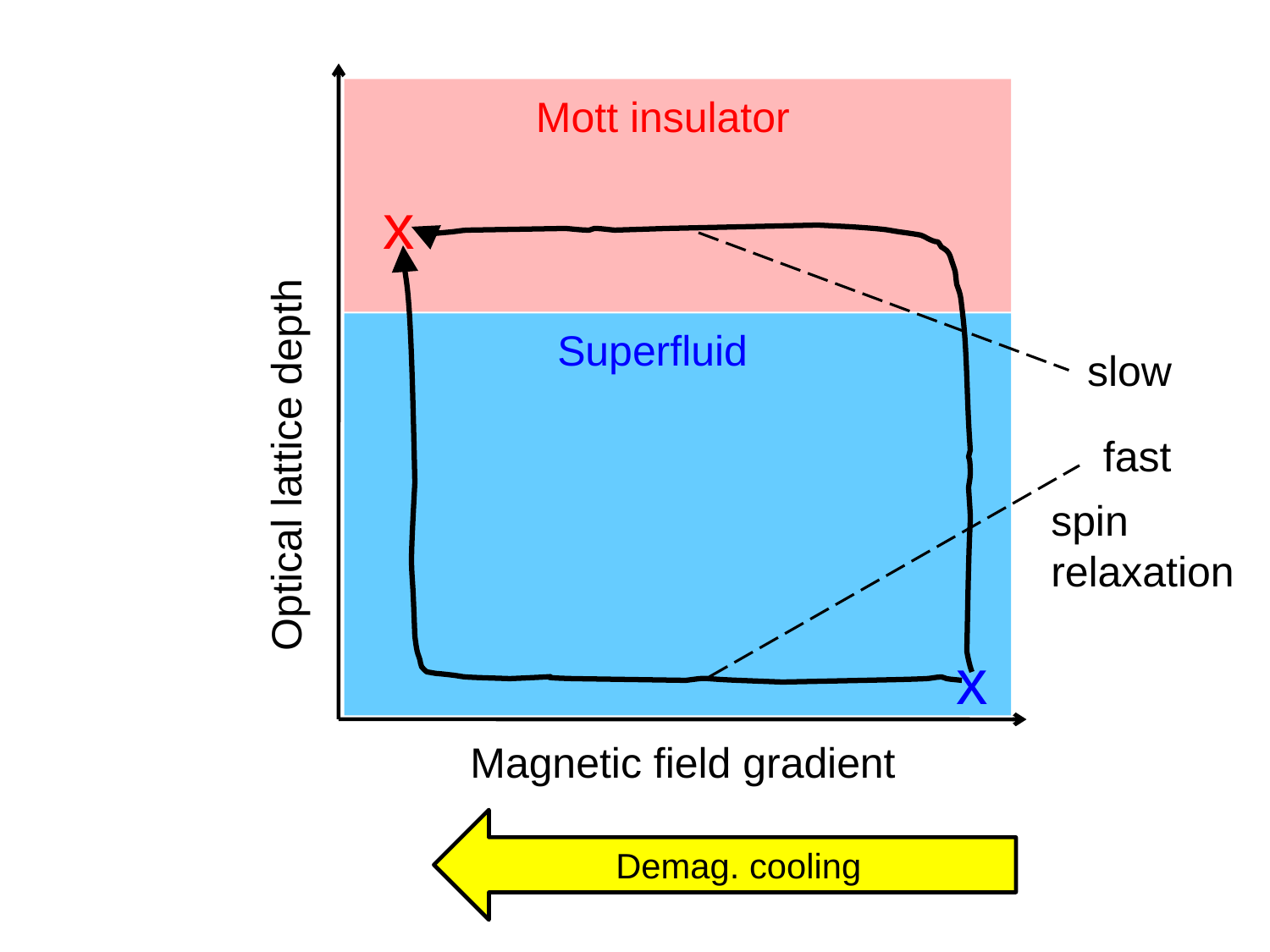

Mott insulator
x

slow
fast
spin
relaxation

Superfluid
Optical lattice depth
x
Magnetic field gradient
Demag. cooling